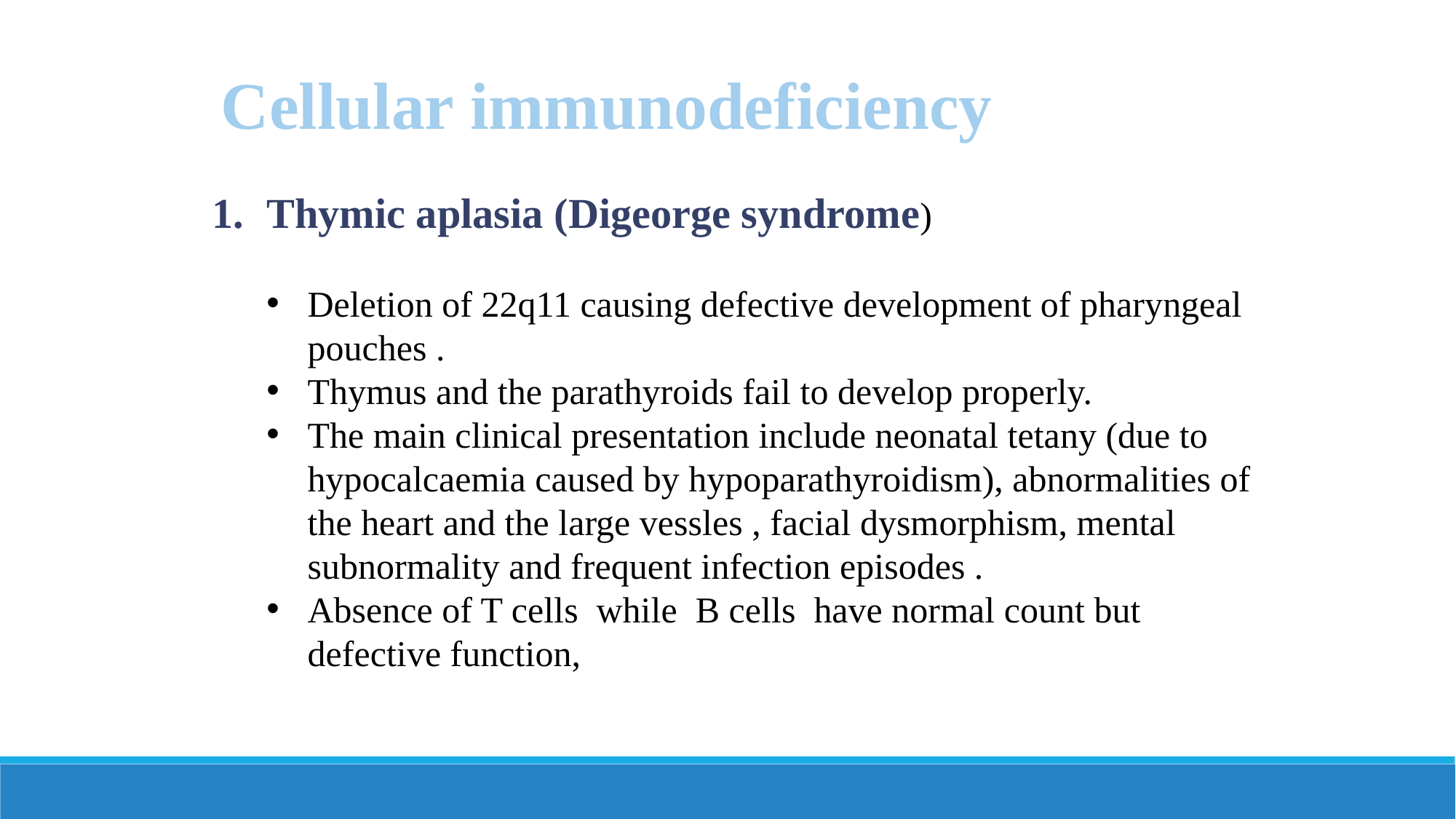

Cellular immunodeficiency

Thymic aplasia (Digeorge syndrome)

Deletion of 22q11 causing defective development of pharyngeal pouches .
Thymus and the parathyroids fail to develop properly.
The main clinical presentation include neonatal tetany (due to hypocalcaemia caused by hypoparathyroidism), abnormalities of the heart and the large vessles , facial dysmorphism, mental subnormality and frequent infection episodes .
Absence of T cells  while  B cells  have normal count but defective function,